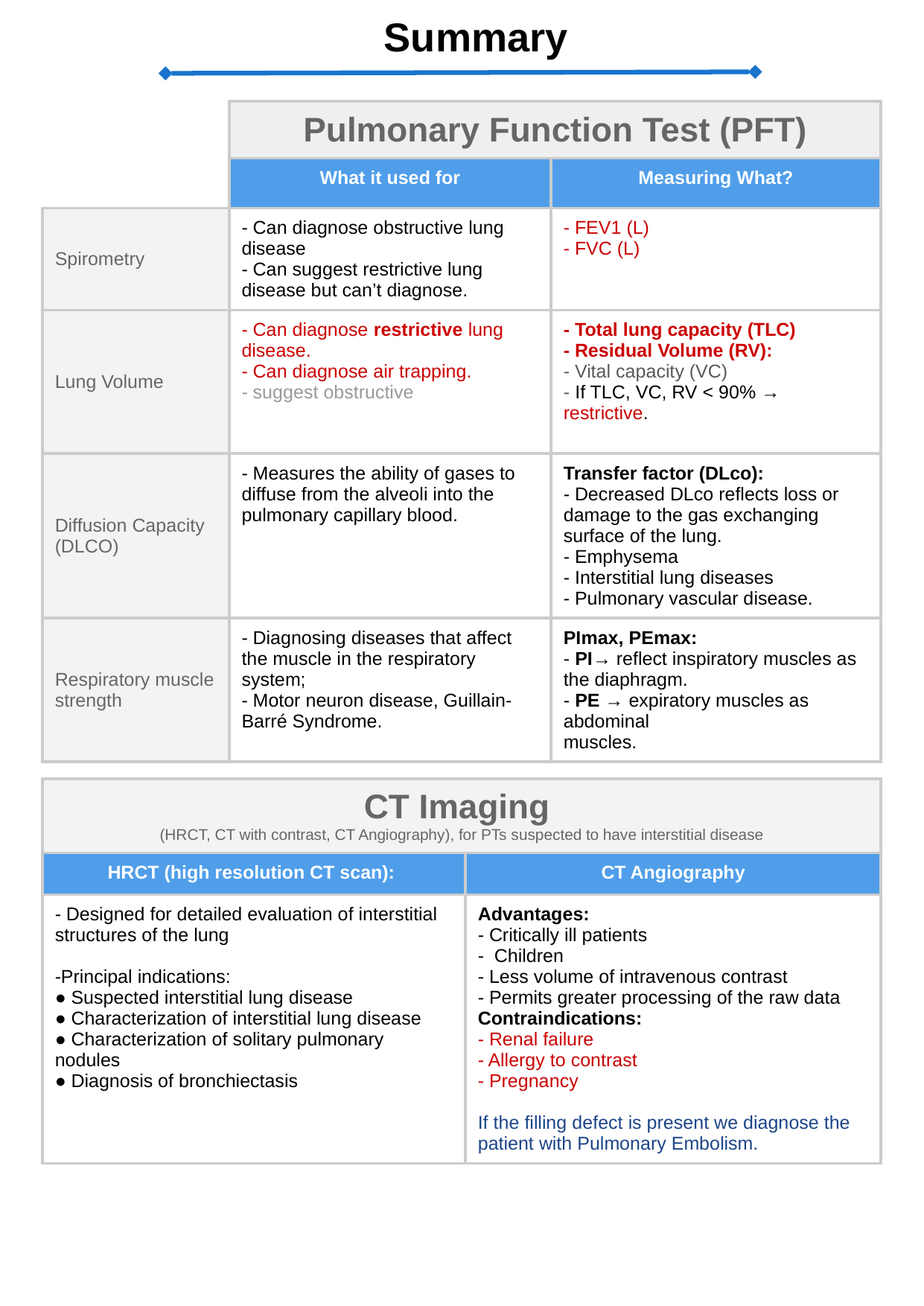

|  | Pulmonary Function Test (PFT) |  |
| --- | --- | --- |
|  | What it used for | Measuring What? |
| Spirometry | - Can diagnose obstructive lung disease - Can suggest restrictive lung disease but can’t diagnose. | - FEV1 (L) - FVC (L) |
| Lung Volume | - Can diagnose restrictive lung disease. - Can diagnose air trapping. - suggest obstructive | - Total lung capacity (TLC) - Residual Volume (RV): - Vital capacity (VC) - If TLC, VC, RV < 90% → restrictive. |
| Diffusion Capacity (DLCO) | - Measures the ability of gases to diffuse from the alveoli into the pulmonary capillary blood. | Transfer factor (DLco): - Decreased DLco reflects loss or damage to the gas exchanging surface of the lung. - Emphysema - Interstitial lung diseases - Pulmonary vascular disease. |
| Respiratory muscle strength | - Diagnosing diseases that affect the muscle in the respiratory system; - Motor neuron disease, Guillain-Barré Syndrome. | PImax, PEmax: - PI→ reflect inspiratory muscles as the diaphragm. - PE → expiratory muscles as abdominal muscles. |
| CT Imaging (HRCT, CT with contrast, CT Angiography), for PTs suspected to have interstitial disease |  |
| --- | --- |
| HRCT (high resolution CT scan): | CT Angiography |
| - Designed for detailed evaluation of interstitial structures of the lung -Principal indications: ● Suspected interstitial lung disease ● Characterization of interstitial lung disease ● Characterization of solitary pulmonary nodules ● Diagnosis of bronchiectasis | Advantages: - Critically ill patients - Children - Less volume of intravenous contrast - Permits greater processing of the raw data Contraindications: - Renal failure - Allergy to contrast - Pregnancy If the filling defect is present we diagnose the patient with Pulmonary Embolism. |